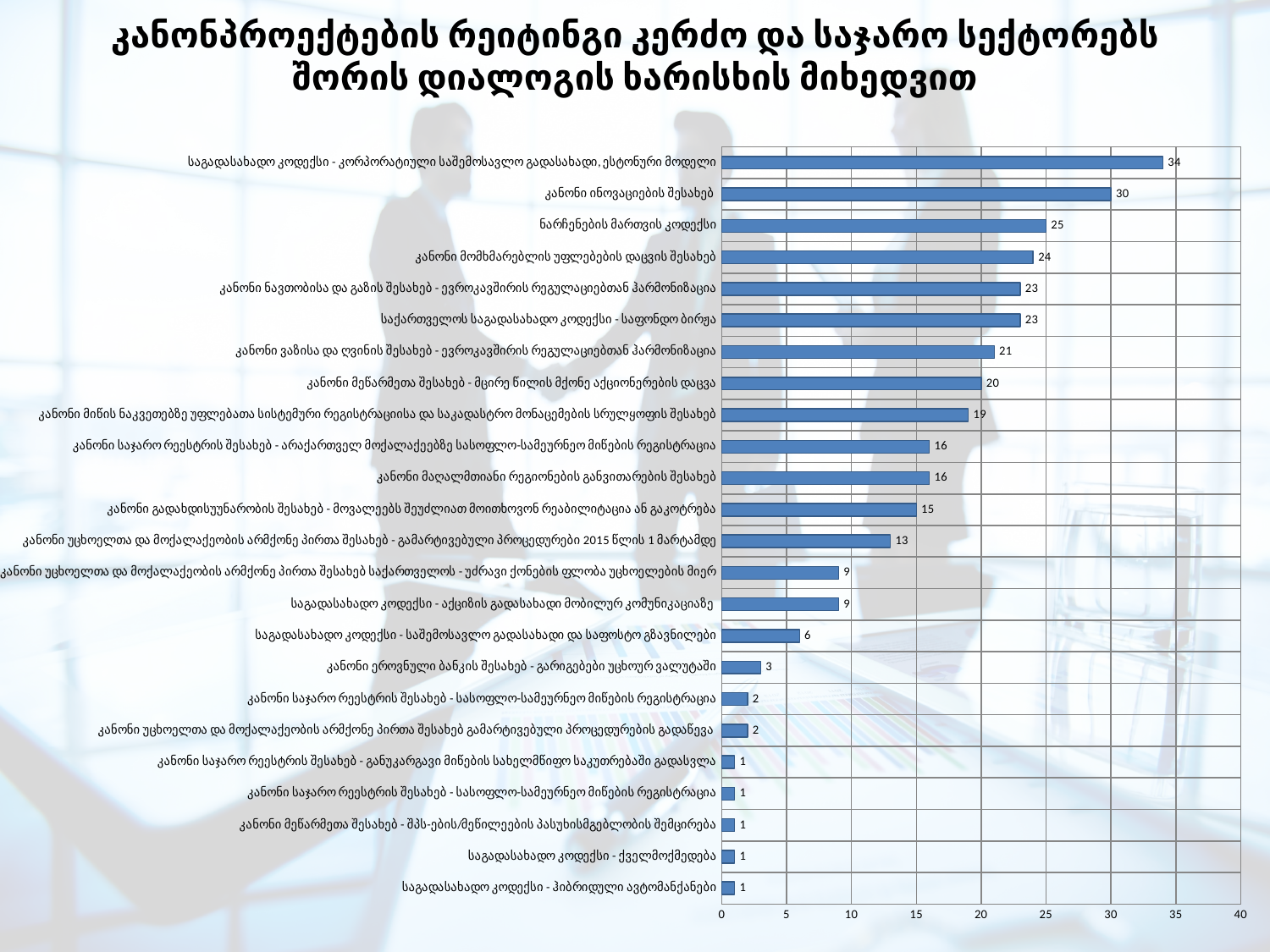

# კანონპროექტების რეიტინგი კერძო და საჯარო სექტორებს შორის დიალოგის ხარისხის მიხედვით

### Chart

| Category | Series 1 |
|---|---|
| საგადასახადო კოდექსი - ჰიბრიდული ავტომანქანები | 1.0 |
| საგადასახადო კოდექსი - ქველმოქმედება | 1.0 |
| კანონი მეწარმეთა შესახებ - შპს-ების/მეწილეების პასუხისმგებლობის შემცირება | 1.0 |
| კანონი საჯარო რეესტრის შესახებ - სასოფლო-სამეურნეო მიწების რეგისტრაცია | 1.0 |
| კანონი საჯარო რეესტრის შესახებ - განუკარგავი მიწების სახელმწიფო საკუთრებაში გადასვლა | 1.0 |
| კანონი უცხოელთა და მოქალაქეობის არმქონე პირთა შესახებ გამარტივებული პროცედურების გადაწევა  | 2.0 |
| კანონი საჯარო რეესტრის შესახებ - სასოფლო-სამეურნეო მიწების რეგისტრაცია | 2.0 |
| კანონი ეროვნული ბანკის შესახებ - გარიგებები უცხოურ ვალუტაში | 3.0 |
| საგადასახადო კოდექსი - საშემოსავლო გადასახადი და საფოსტო გზავნილები | 6.0 |
| საგადასახადო კოდექსი - აქციზის გადასახადი მობილურ კომუნიკაციაზე  | 9.0 |
| კანონი უცხოელთა და მოქალაქეობის არმქონე პირთა შესახებ საქართველოს - უძრავი ქონების ფლობა უცხოელების მიერ | 9.0 |
| კანონი უცხოელთა და მოქალაქეობის არმქონე პირთა შესახებ - გამარტივებული პროცედურები 2015 წლის 1 მარტამდე | 13.0 |
| კანონი გადახდისუუნარობის შესახებ - მოვალეებს შეუძლიათ მოითხოვონ რეაბილიტაცია ან გაკოტრება | 15.0 |
| კანონი მაღალმთიანი რეგიონების განვითარების შესახებ | 16.0 |
| კანონი საჯარო რეესტრის შესახებ - არაქართველ მოქალაქეებზე სასოფლო-სამეურნეო მიწების რეგისტრაცია | 16.0 |
| კანონი მიწის ნაკვეთებზე უფლებათა სისტემური რეგისტრაციისა და საკადასტრო მონაცემების სრულყოფის შესახებ | 19.0 |
| კანონი მეწარმეთა შესახებ - მცირე წილის მქონე აქციონერების დაცვა | 20.0 |
| კანონი ვაზისა და ღვინის შესახებ - ევროკავშირის რეგულაციებთან ჰარმონიზაცია | 21.0 |
| საქართველოს საგადასახადო კოდექსი - საფონდო ბირჟა | 23.0 |
| კანონი ნავთობისა და გაზის შესახებ - ევროკავშირის რეგულაციებთან ჰარმონიზაცია | 23.0 |
| კანონი მომხმარებლის უფლებების დაცვის შესახებ | 24.0 |
| ნარჩენების მართვის კოდექსი | 25.0 |
| კანონი ინოვაციების შესახებ  | 30.0 |
| საგადასახადო კოდექსი - კორპორატიული საშემოსავლო გადასახადი, ესტონური მოდელი | 34.0 |